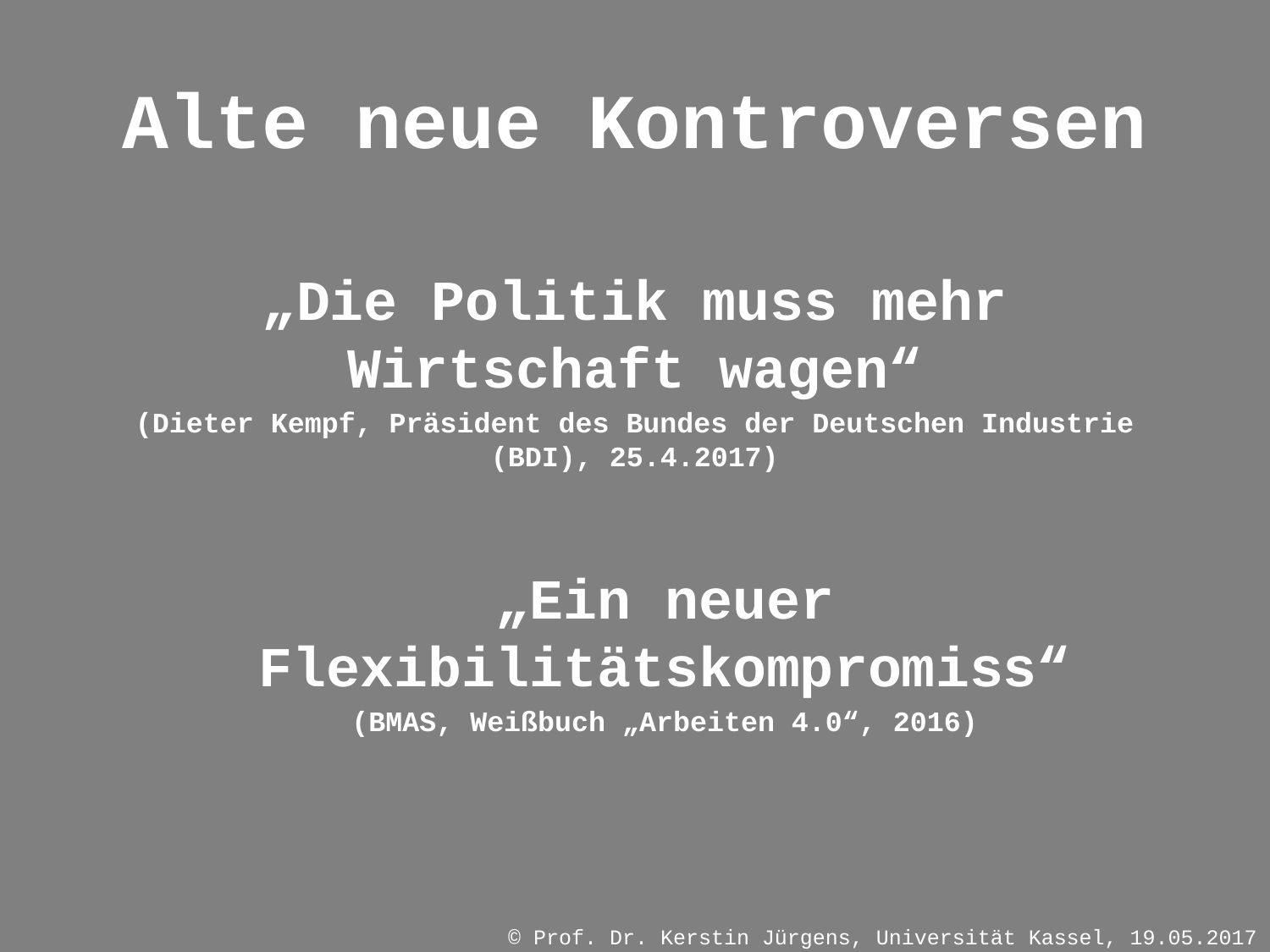

# Alte neue Kontroversen
„Die Politik muss mehr Wirtschaft wagen“
(Dieter Kempf, Präsident des Bundes der Deutschen Industrie (BDI), 25.4.2017)

„Ein neuer Flexibilitätskompromiss“
(BMAS, Weißbuch „Arbeiten 4.0“, 2016)